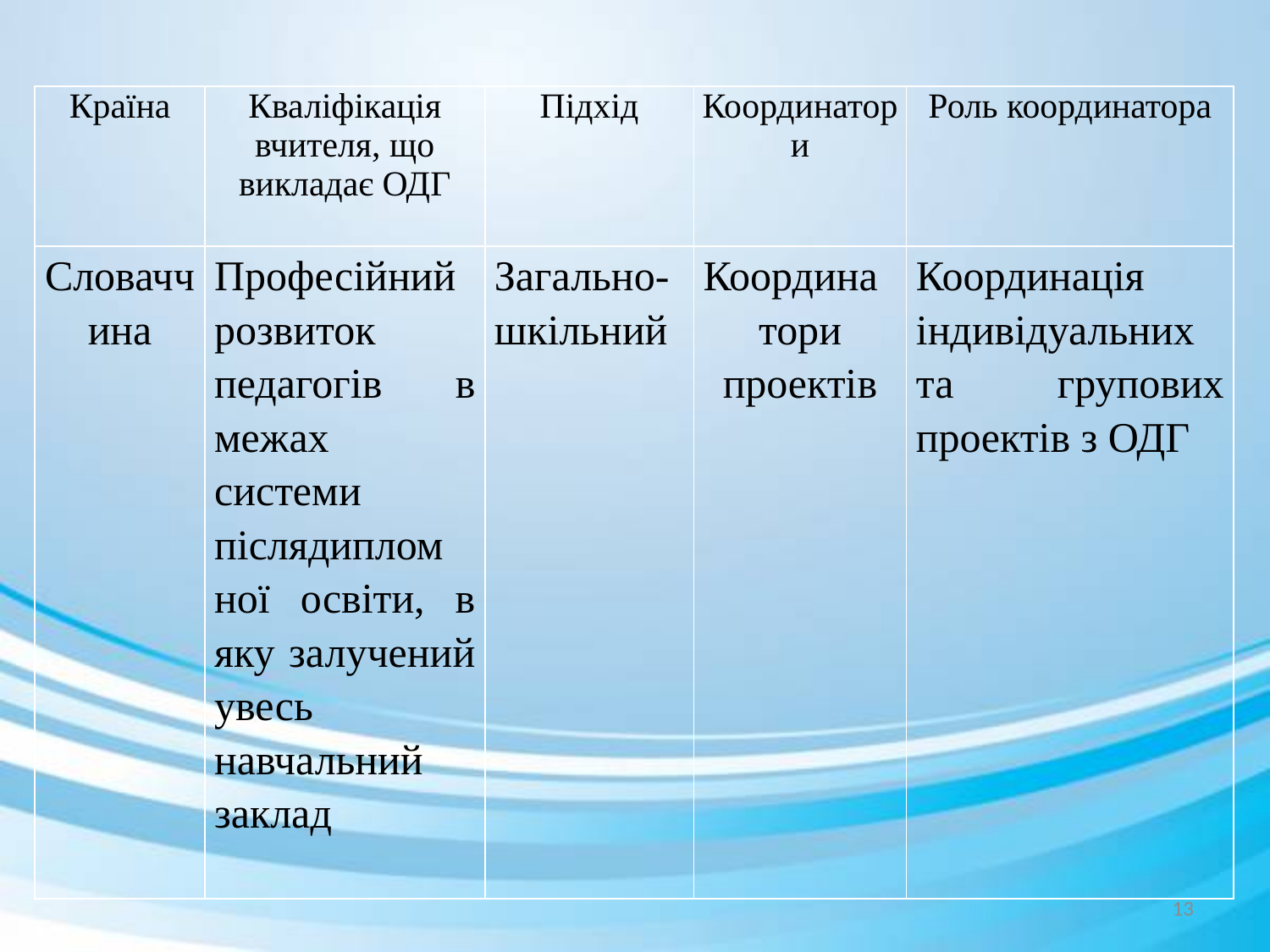

| Країна | Кваліфікація вчителя, що викладає ОДГ | Підхід | Координатори | Роль координатора |
| --- | --- | --- | --- | --- |
| Словаччина | Професійний розвиток педагогів в межах системи післядиплом ної освіти, в яку залучений увесь навчальний заклад | Загально-шкільний | Координа тори проектів | Координація індивідуальних та групових проектів з ОДГ |
13